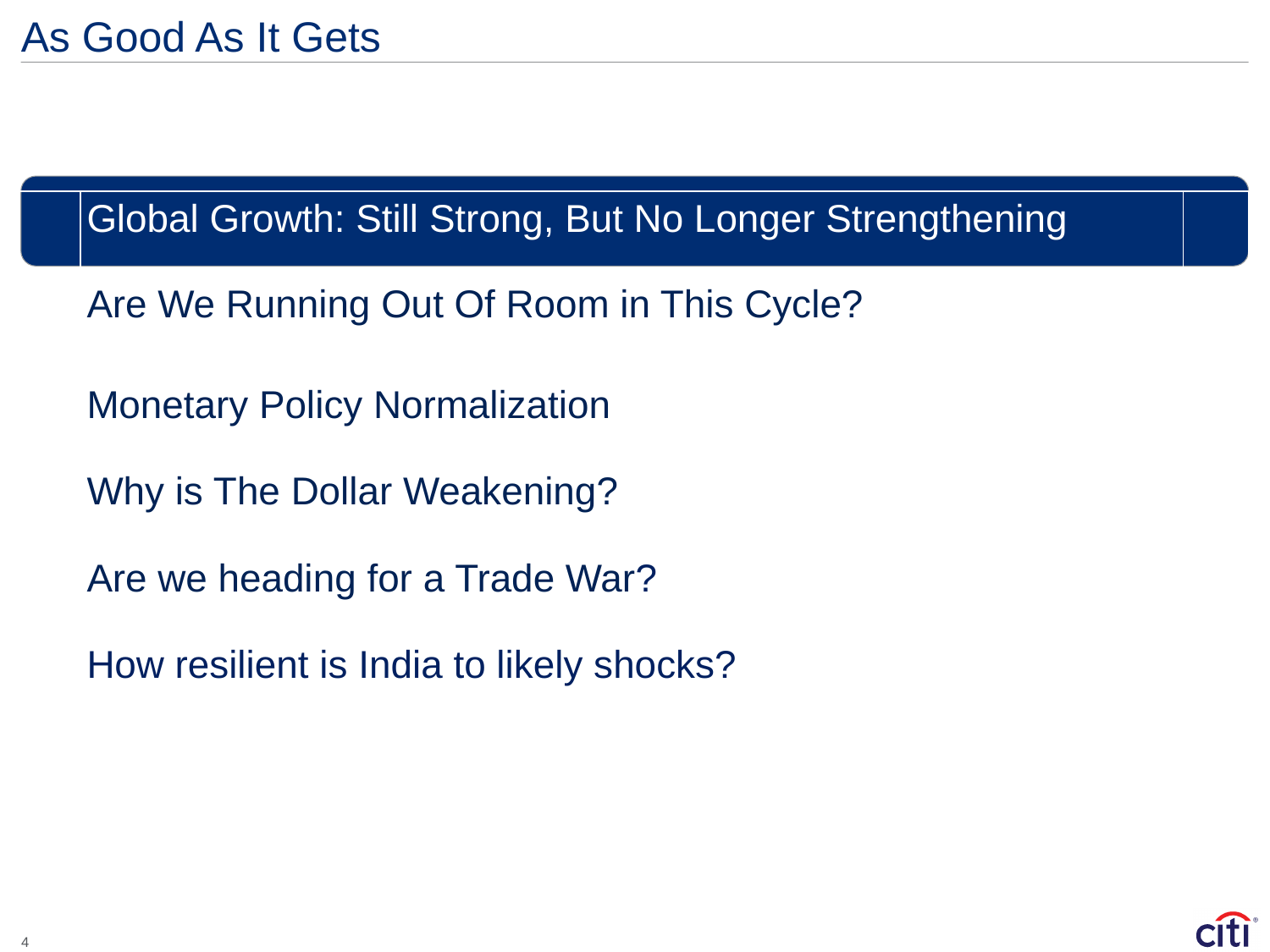

# As Good As It Gets

|  | Global Growth: Still Strong, But No Longer Strengthening |  |
| --- | --- | --- |
|  | Are We Running Out Of Room in This Cycle? |  |
|  | Monetary Policy Normalization Why is The Dollar Weakening? Are we heading for a Trade War? How resilient is India to likely shocks? |  |
4